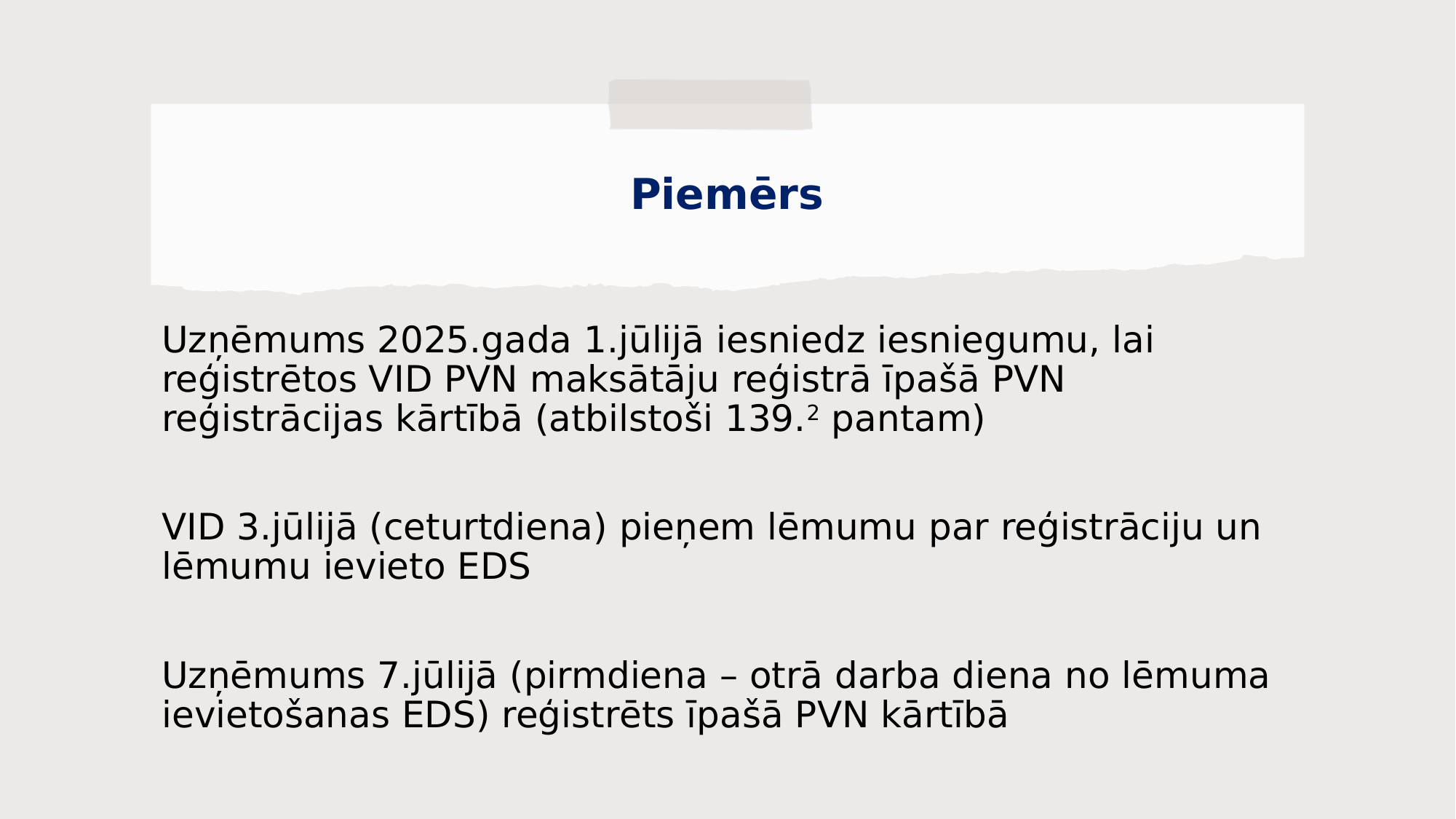

# Piemērs
Uzņēmums 2025.gada 1.jūlijā iesniedz iesniegumu, lai reģistrētos VID PVN maksātāju reģistrā īpašā PVN reģistrācijas kārtībā (atbilstoši 139.2 pantam)

VID 3.jūlijā (ceturtdiena) pieņem lēmumu par reģistrāciju un lēmumu ievieto EDS

Uzņēmums 7.jūlijā (pirmdiena – otrā darba diena no lēmuma ievietošanas EDS) reģistrēts īpašā PVN kārtībā